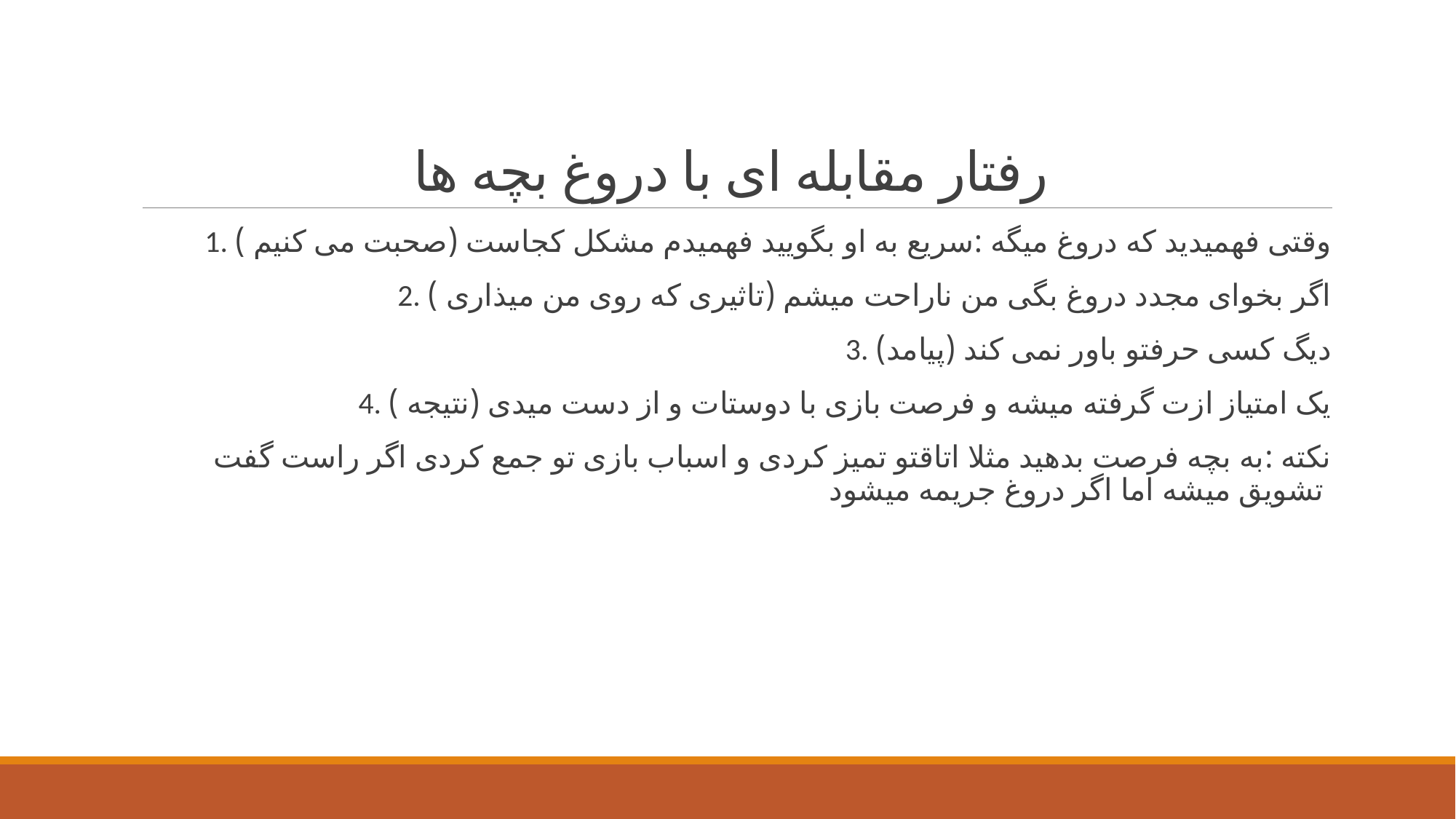

# رفتار مقابله ای با دروغ بچه ها
1. وقتی فهمیدید که دروغ میگه :سریع به او بگویید فهمیدم مشکل کجاست (صحبت می کنیم )
2. اگر بخوای مجدد دروغ بگی من ناراحت میشم (تاثیری که روی من میذاری )
3. دیگ کسی حرفتو باور نمی کند (پیامد)
4. یک امتیاز ازت گرفته میشه و فرصت بازی با دوستات و از دست میدی (نتیجه )
نکته :به بچه فرصت بدهید مثلا اتاقتو تمیز کردی و اسباب بازی تو جمع کردی اگر راست گفت تشویق میشه اما اگر دروغ جریمه میشود